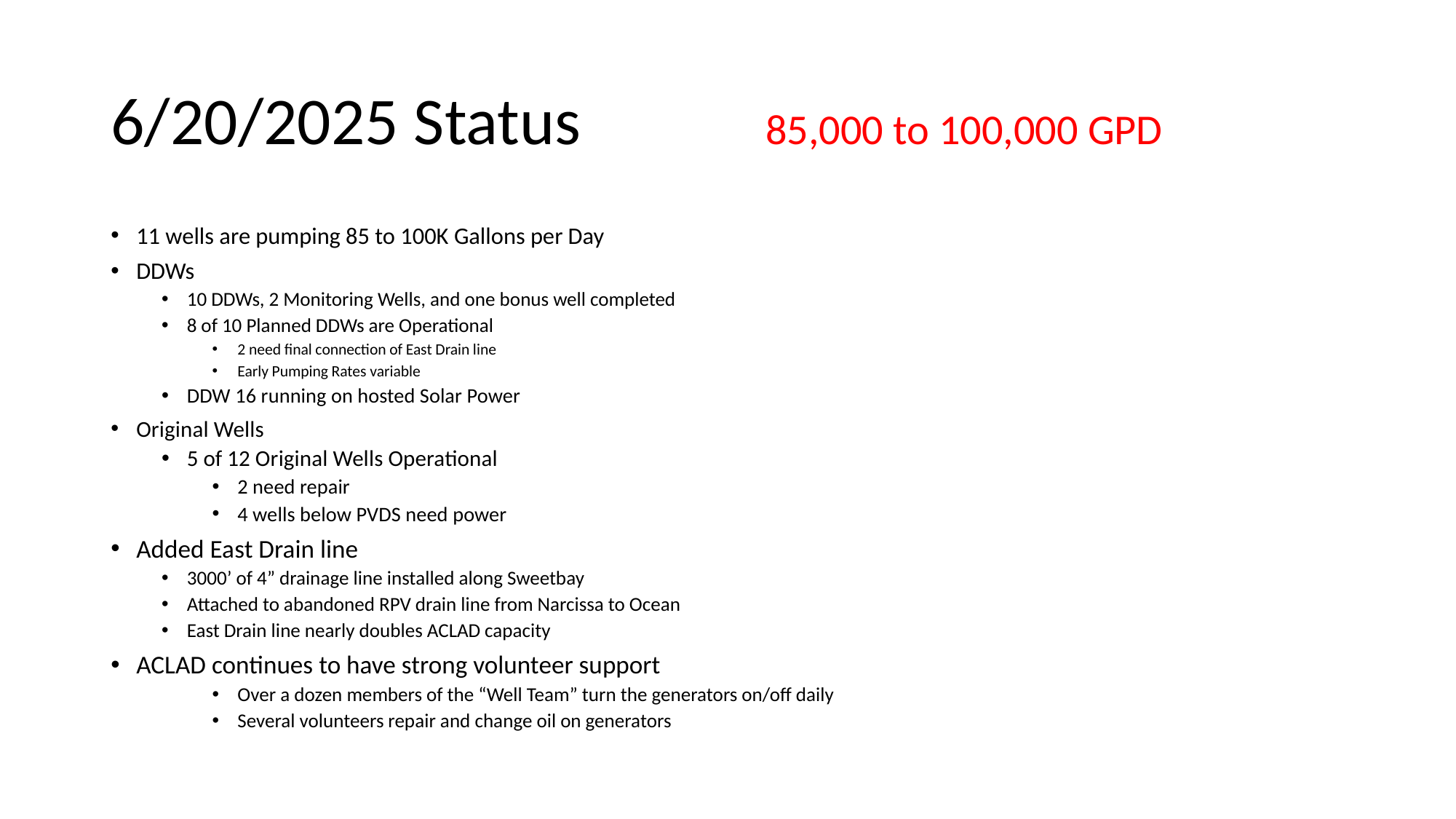

# 6/20/2025 Status		85,000 to 100,000 GPD
11 wells are pumping 85 to 100K Gallons per Day
DDWs
10 DDWs, 2 Monitoring Wells, and one bonus well completed
8 of 10 Planned DDWs are Operational
2 need final connection of East Drain line
Early Pumping Rates variable
DDW 16 running on hosted Solar Power
Original Wells
5 of 12 Original Wells Operational
2 need repair
4 wells below PVDS need power
Added East Drain line
3000’ of 4” drainage line installed along Sweetbay
Attached to abandoned RPV drain line from Narcissa to Ocean
East Drain line nearly doubles ACLAD capacity
ACLAD continues to have strong volunteer support
Over a dozen members of the “Well Team” turn the generators on/off daily
Several volunteers repair and change oil on generators